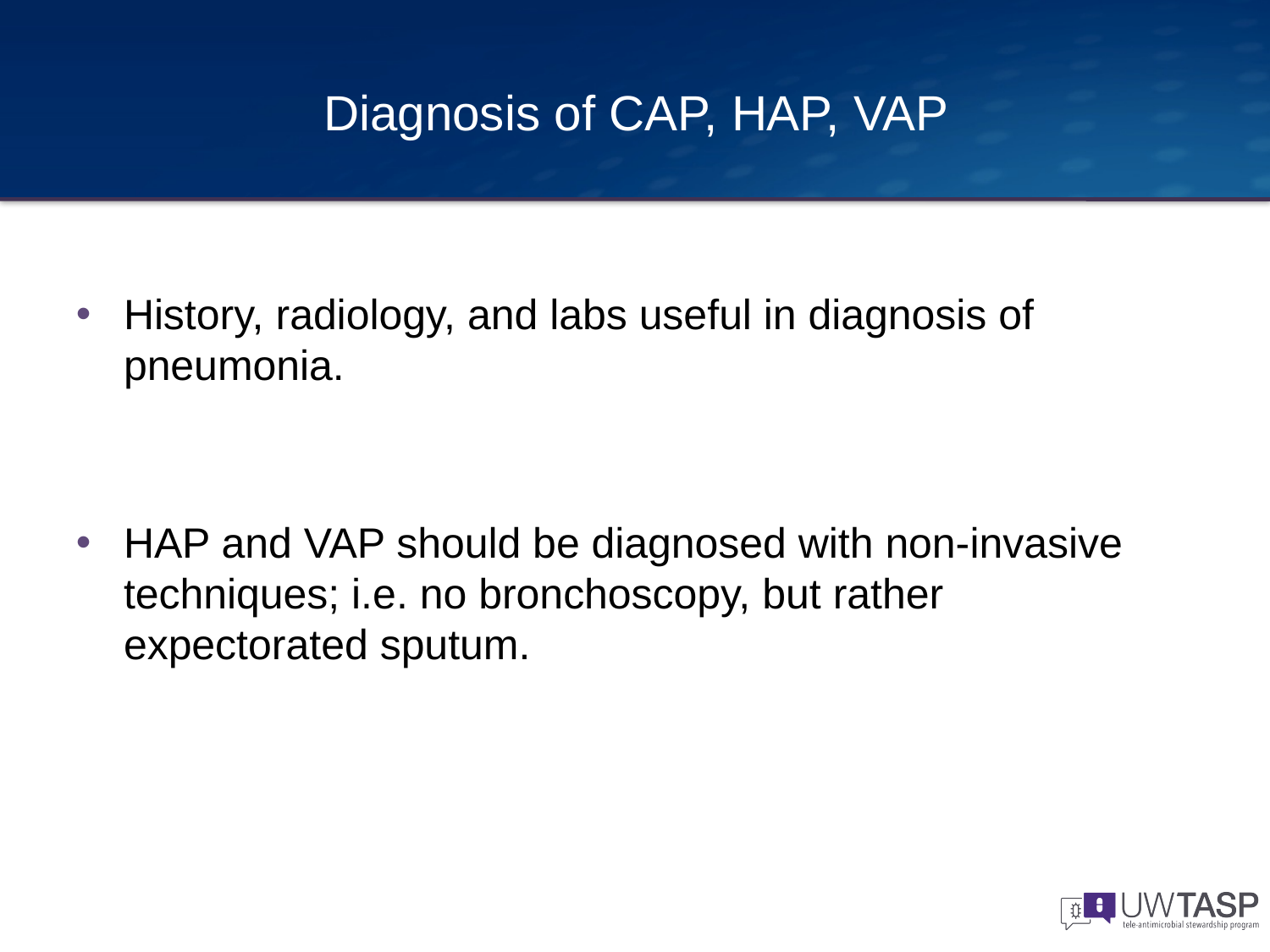

# Diagnosis of CAP, HAP, VAP

History, radiology, and labs useful in diagnosis of pneumonia.

HAP and VAP should be diagnosed with non-invasive techniques; i.e. no bronchoscopy, but rather expectorated sputum.